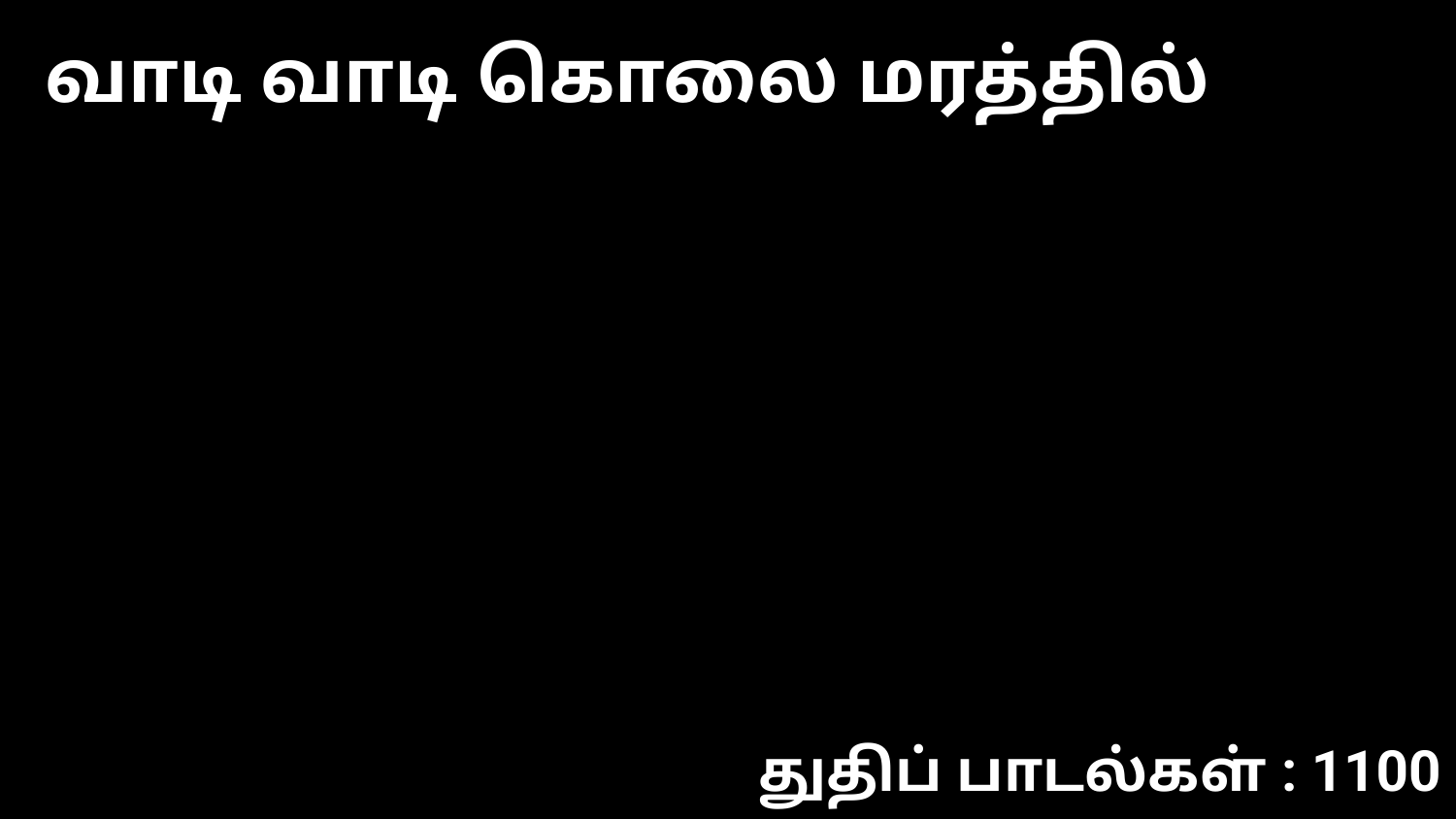

வாடி வாடி கொலை மரத்தில்
துதிப் பாடல்கள் : 1100